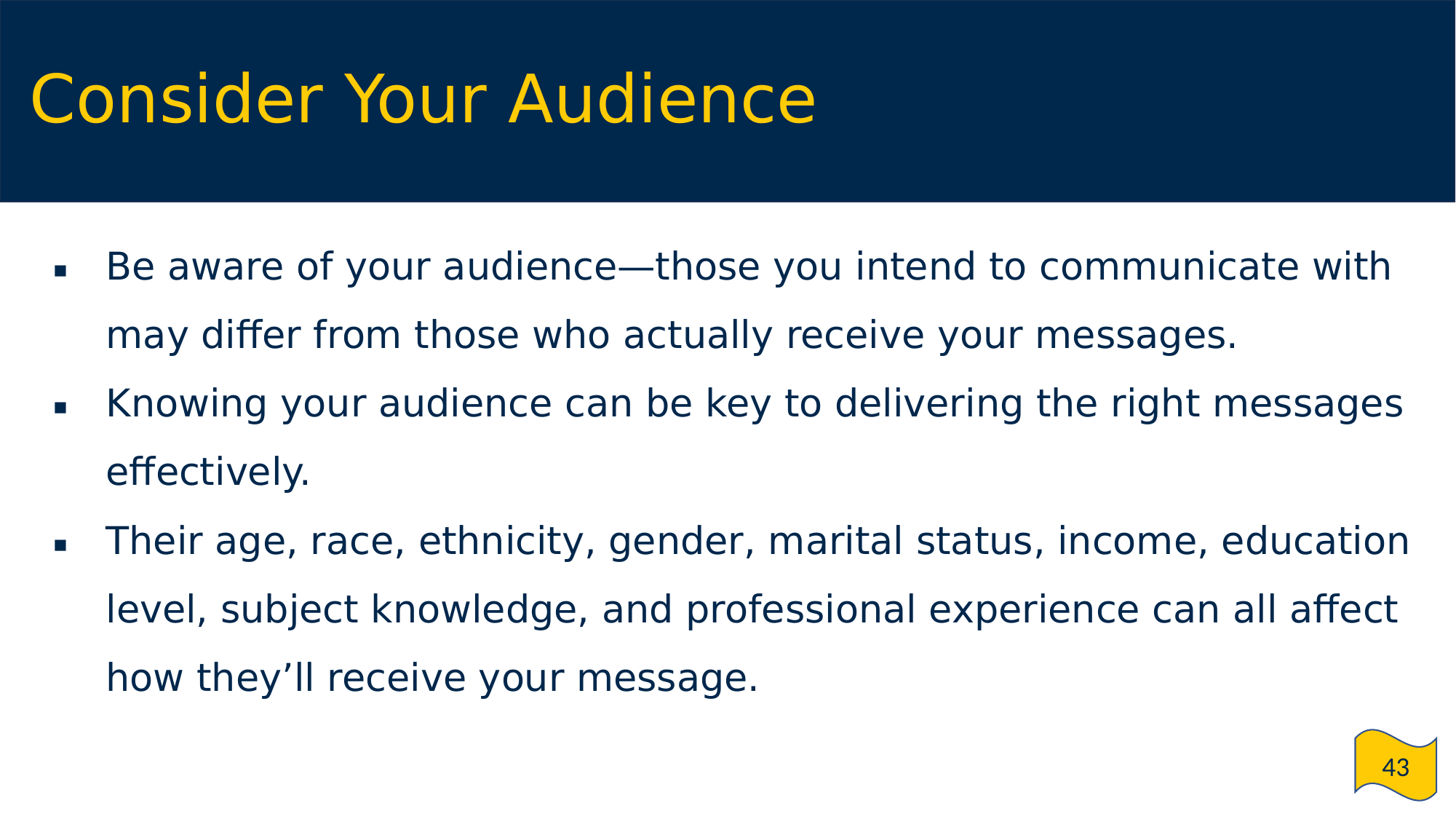

# Consider Your Audience
Be aware of your audience—those you intend to communicate with may differ from those who actually receive your messages.
Knowing your audience can be key to delivering the right messages effectively.
Their age, race, ethnicity, gender, marital status, income, education level, subject knowledge, and professional experience can all affect how they’ll receive your message.